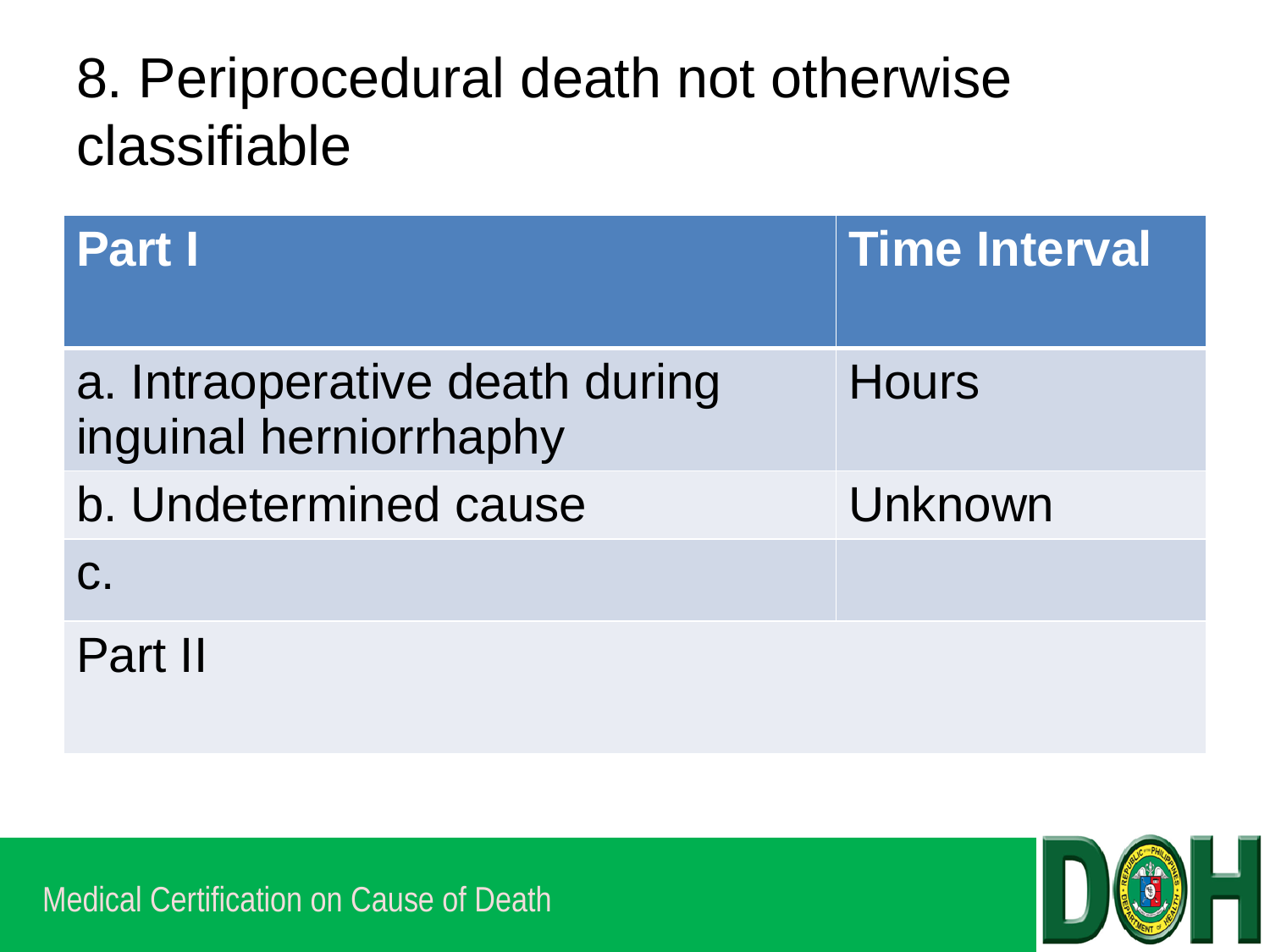

# 8. Periprocedural death not otherwise classifiable
| Part I | Time Interval |
| --- | --- |
| a. Intraoperative death during inguinal herniorrhaphy | Hours |
| b. Undetermined cause | Unknown |
| c. |  |
| Part II |  |